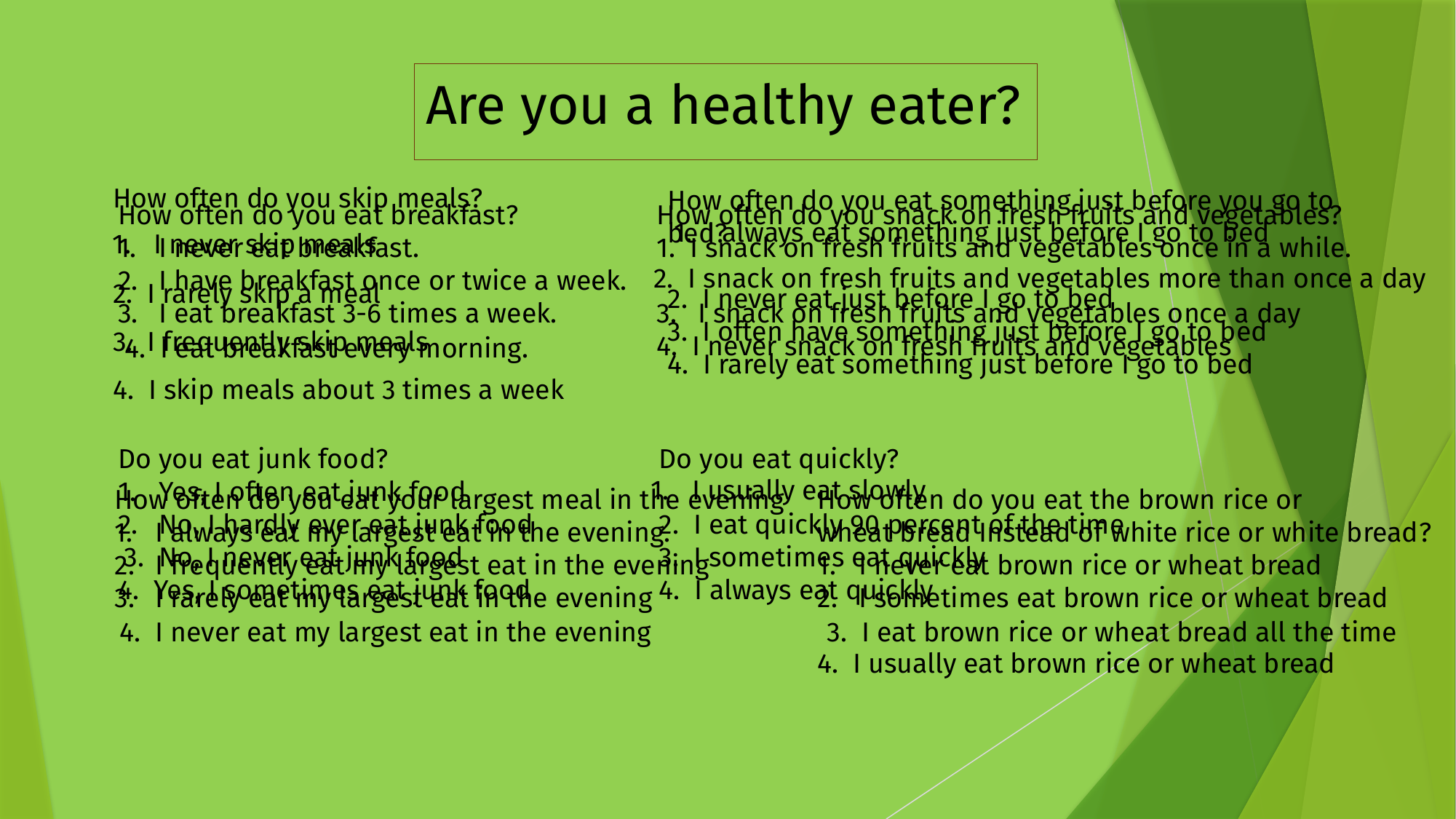

Are you a healthy eater?
How often do you skip meals?

2.  I rarely skip a meal
3.  I frequently skip meals
4.  I skip meals about 3 times a week
How often do you eat something just before you go to bed?

2.  I never eat just before I go to bed
3.  I often have something just before I go to bed
4.  I rarely eat something just before I go to bed
How often do you eat breakfast?
I never eat breakfast.
I have breakfast once or twice a week.
I eat breakfast 3-6 times a week.
How often do you snack on fresh fruits and vegetables?
1.  I snack on fresh fruits and vegetables once in a while.

I snack on fresh fruits and vegetables once a day
4.  I never snack on fresh fruits and vegetables

1.  I always eat something just before I go to bed
I never skip meals
2.  I snack on fresh fruits and vegetables more than once a day
4.  I eat breakfast every morning.
Do you eat junk food?
Yes, I often eat junk food
No, I hardly ever eat junk food

4.  Yes, I sometimes eat junk food
Do you eat quickly?

2.  I eat quickly 90 percent of the time
3.  I sometimes eat quickly
4.  I always eat quickly

I usually eat slowly
How often do you eat your largest meal in the evening
I always eat my largest eat in the evening.
I frequently eat my largest eat in the evening
I rarely eat my largest eat in the evening

How often do you eat the brown rice or
wheat bread Instead of white rice or white bread?
I never eat brown rice or wheat bread
I sometimes eat brown rice or wheat bread

4.  I usually eat brown rice or wheat bread
3.  No, I never eat junk food
4.  I never eat my largest eat in the evening
3.  I eat brown rice or wheat bread all the time